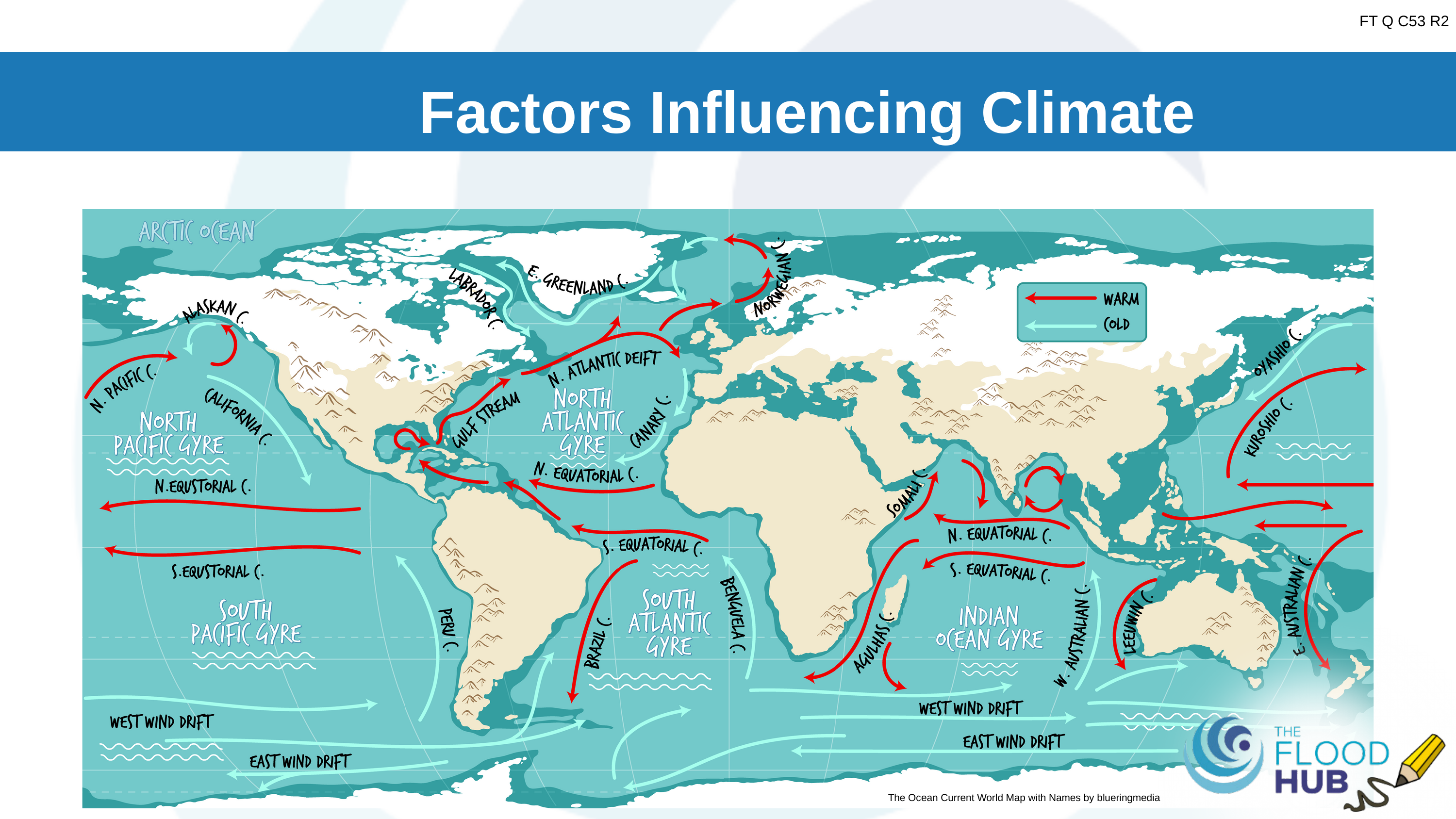

FT Q C53 R2
Factors Influencing Climate

The Ocean Current World Map with Names by blueringmedia